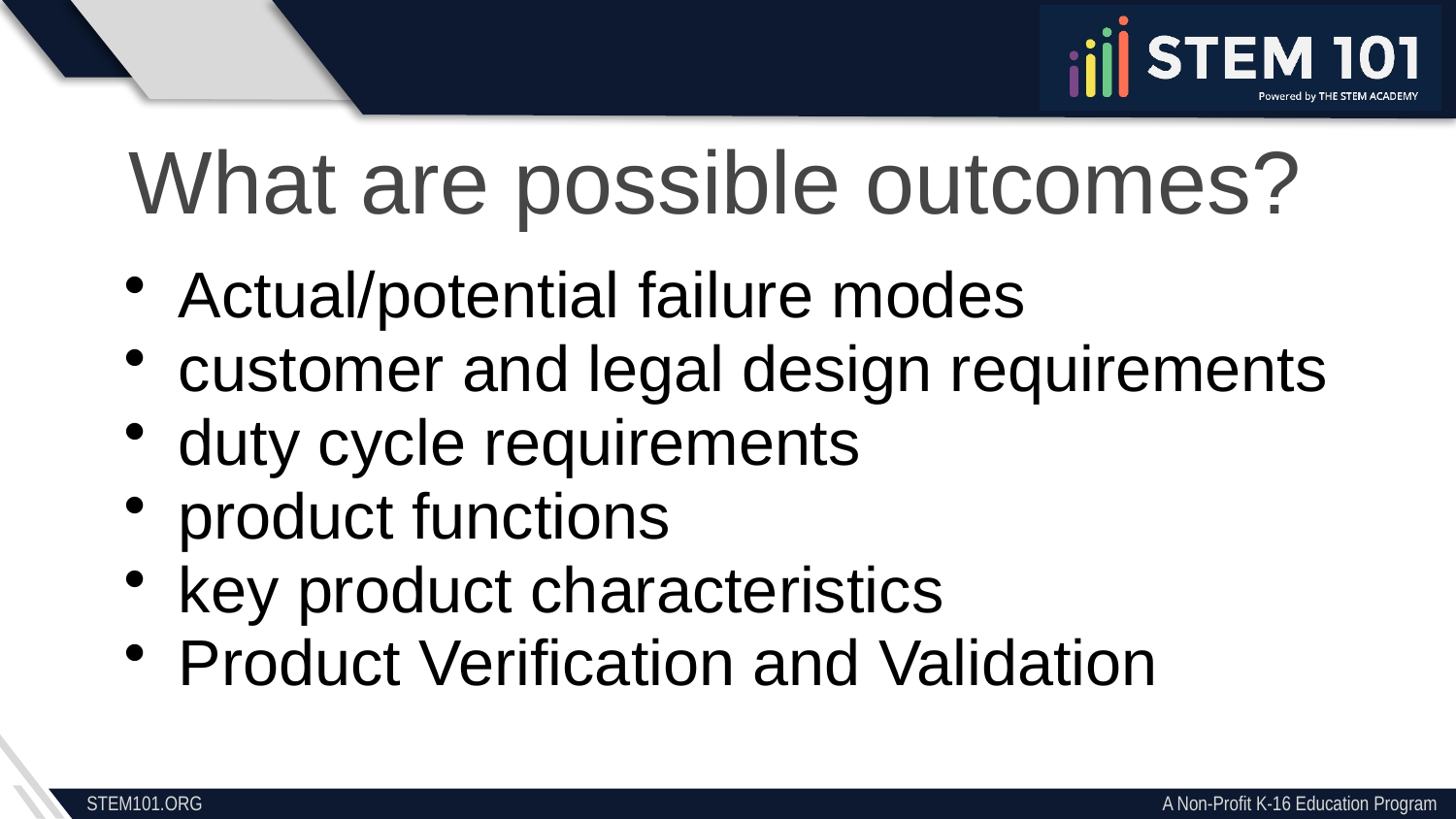

What are possible outcomes?
Actual/potential failure modes
customer and legal design requirements
duty cycle requirements
product functions
key product characteristics
Product Verification and Validation